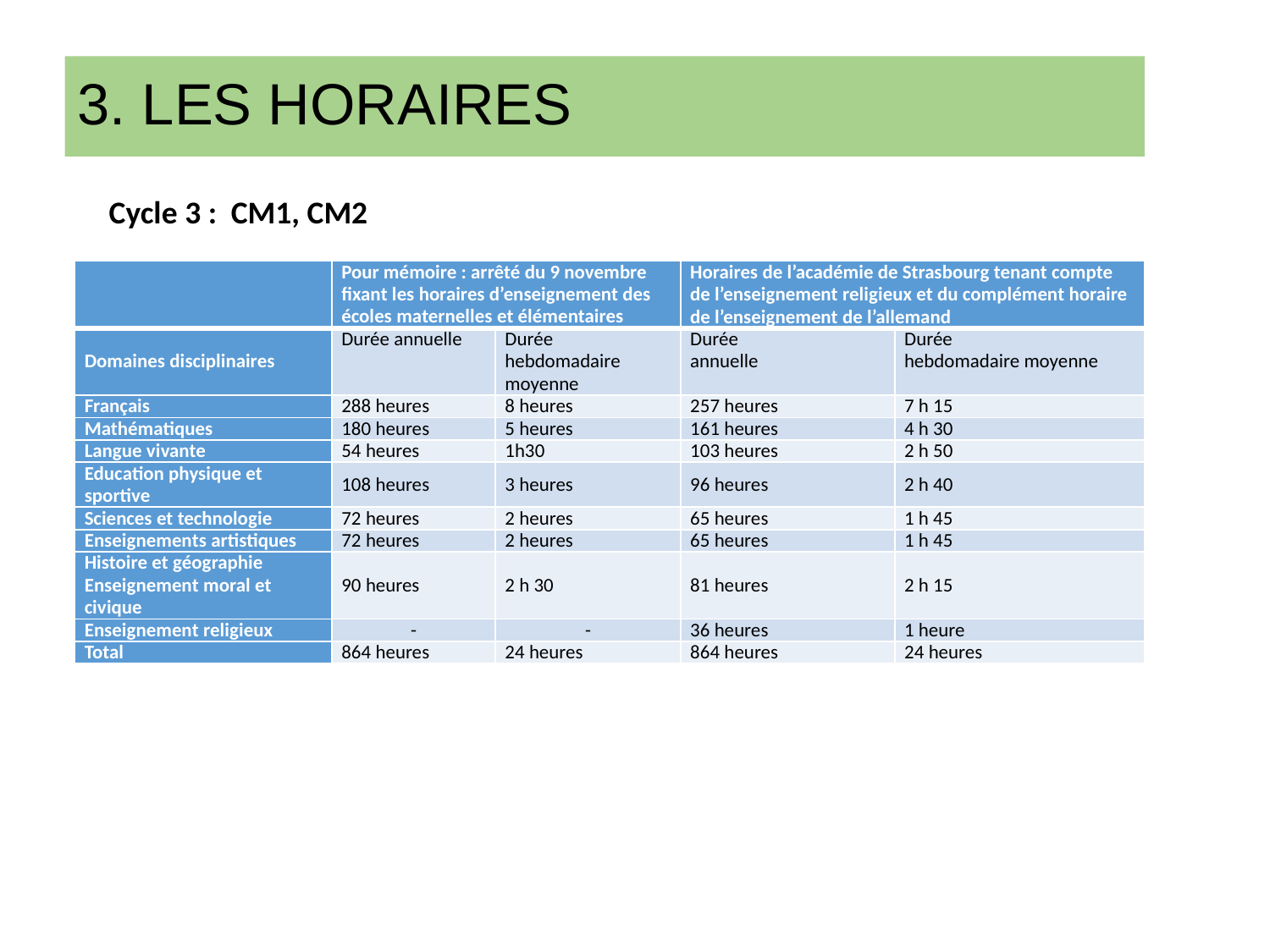

# 3. LES HORAIRES
Cycle 3 :  CM1, CM2
|  | Pour mémoire : arrêté du 9 novembre fixant les horaires d’enseignement des écoles maternelles et élémentaires |  | Horaires de l’académie de Strasbourg tenant compte de l’enseignement religieux et du complément horaire de l’enseignement de l’allemand |  |
| --- | --- | --- | --- | --- |
| Domaines disciplinaires | Durée annuelle | Durée hebdomadaire moyenne | Durée annuelle | Durée hebdomadaire moyenne |
| Français | 288 heures | 8 heures | 257 heures | 7 h 15 |
| Mathématiques | 180 heures | 5 heures | 161 heures | 4 h 30 |
| Langue vivante | 54 heures | 1h30 | 103 heures | 2 h 50 |
| Education physique et sportive | 108 heures | 3 heures | 96 heures | 2 h 40 |
| Sciences et technologie | 72 heures | 2 heures | 65 heures | 1 h 45 |
| Enseignements artistiques | 72 heures | 2 heures | 65 heures | 1 h 45 |
| Histoire et géographie Enseignement moral et civique | 90 heures | 2 h 30 | 81 heures | 2 h 15 |
| Enseignement religieux | - | - | 36 heures | 1 heure |
| Total | 864 heures | 24 heures | 864 heures | 24 heures |